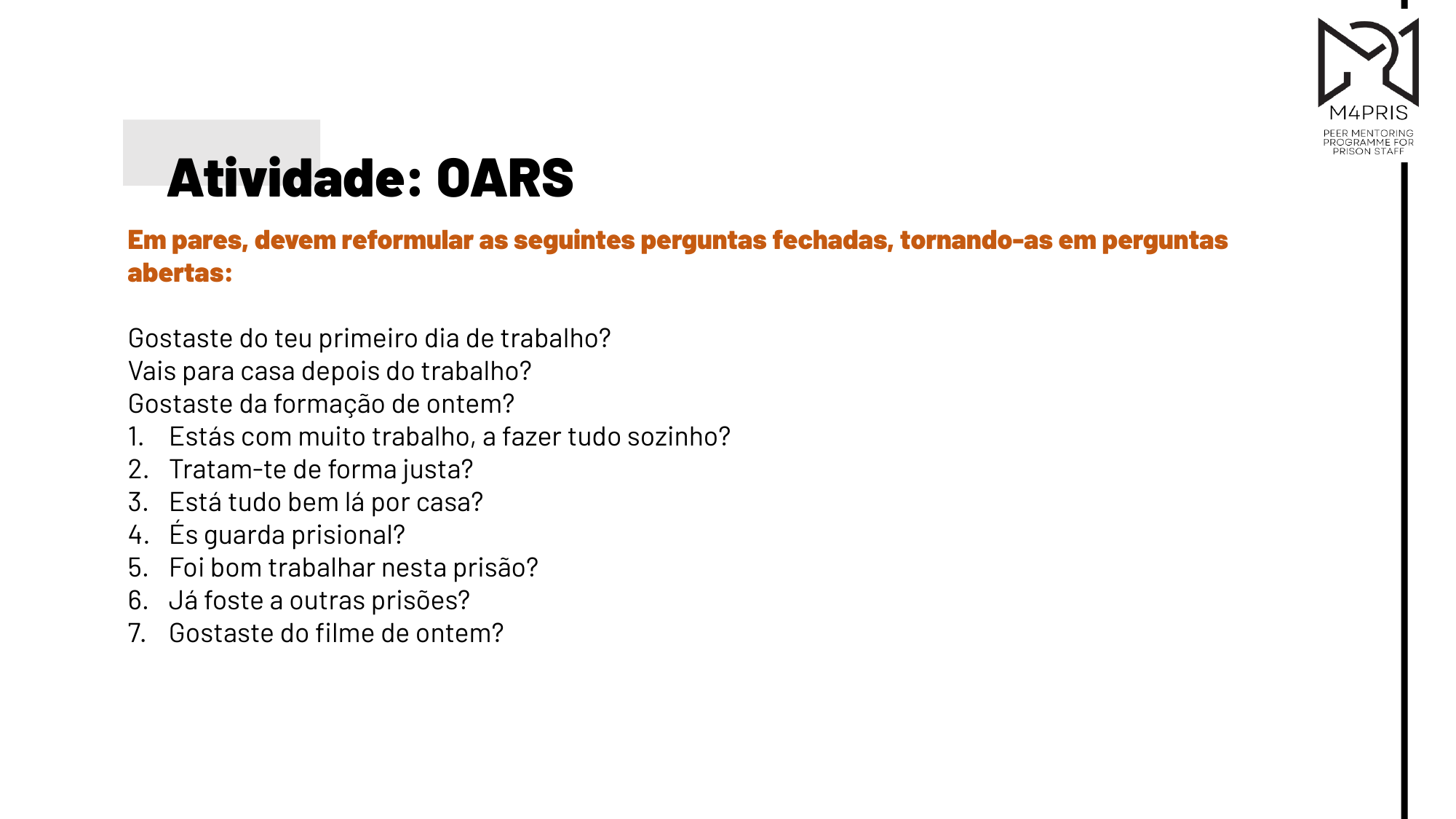

Atividade: OARS
Em pares, devem reformular as seguintes perguntas fechadas, tornando-as em perguntas abertas:

Gostaste do teu primeiro dia de trabalho?
Vais para casa depois do trabalho?
Gostaste da formação de ontem?
Estás com muito trabalho, a fazer tudo sozinho?
Tratam-te de forma justa?
Está tudo bem lá por casa?
És guarda prisional?
Foi bom trabalhar nesta prisão?
Já foste a outras prisões?
Gostaste do filme de ontem?